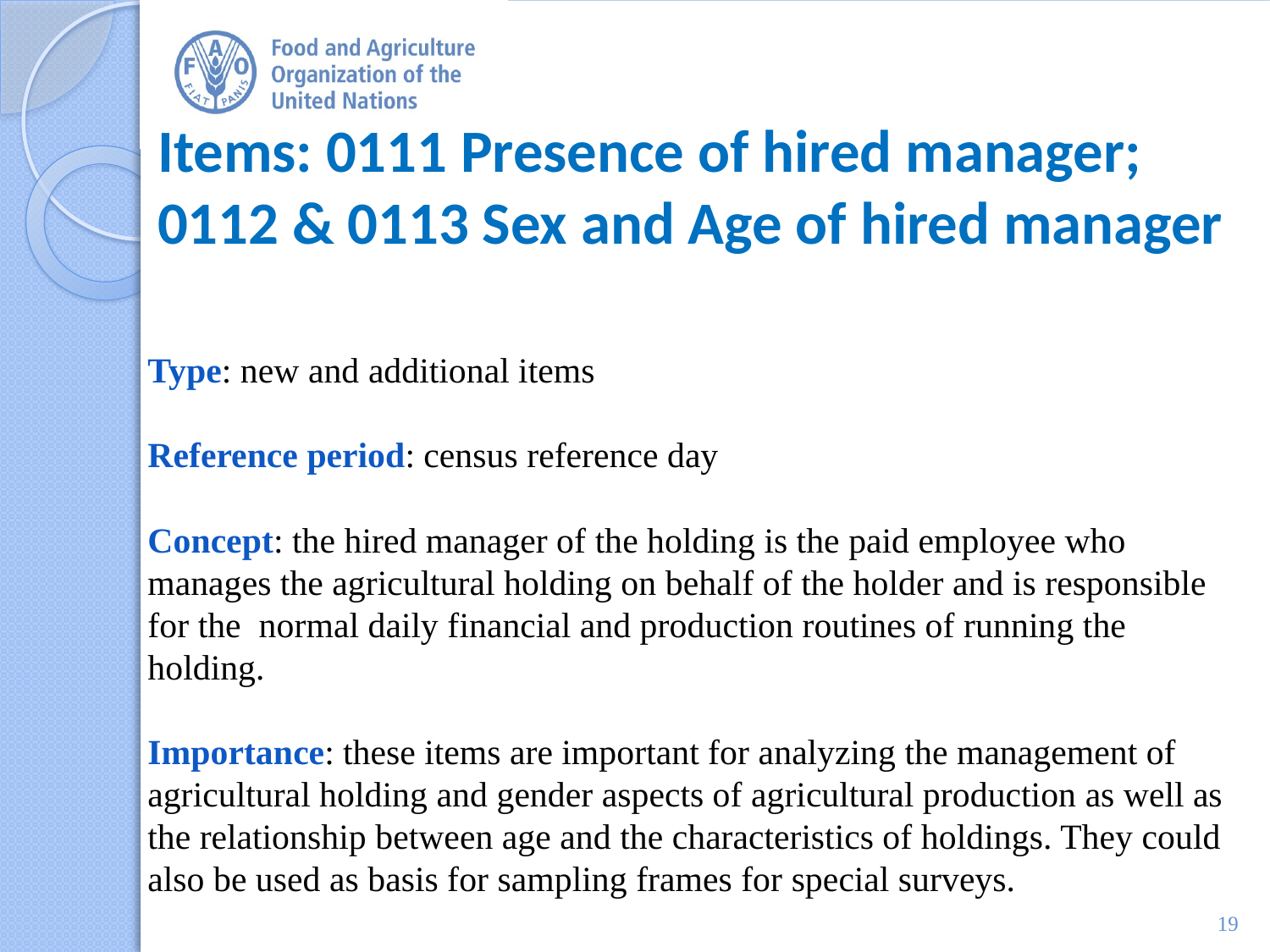

# Items: 0111 Presence of hired manager; 0112 & 0113 Sex and Age of hired manager
Type: new and additional items

Reference period: census reference day

Concept: the hired manager of the holding is the paid employee who manages the agricultural holding on behalf of the holder and is responsible for the  normal daily financial and production routines of running the holding.

Importance: these items are important for analyzing the management of agricultural holding and gender aspects of agricultural production as well as the relationship between age and the characteristics of holdings. They could also be used as basis for sampling frames for special surveys.

19